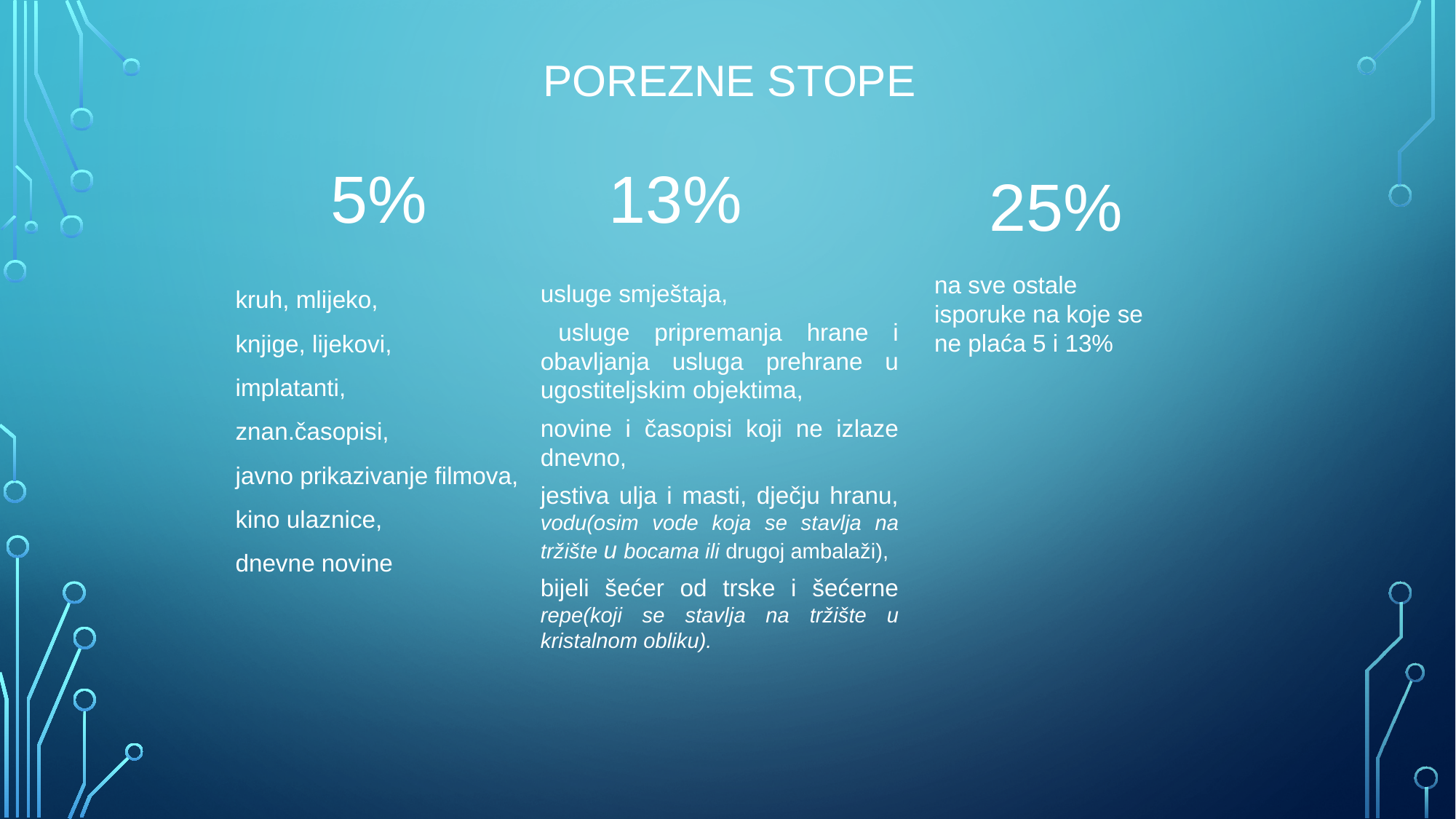

# Porezne stope
5%
13%
25%
na sve ostale isporuke na koje se ne plaća 5 i 13%
kruh, mlijeko,
knjige, lijekovi,
implatanti,
znan.časopisi,
javno prikazivanje filmova,
kino ulaznice,
dnevne novine
 	usluge smještaja,
 	usluge pripremanja hrane i obavljanja usluga prehrane u ugostiteljskim objektima,
	novine i časopisi koji ne izlaze dnevno,
	jestiva ulja i masti, dječju hranu, vodu(osim vode koja se stavlja na tržište u bocama ili drugoj ambalaži),
	bijeli šećer od trske i šećerne repe(koji se stavlja na tržište u kristalnom obliku).